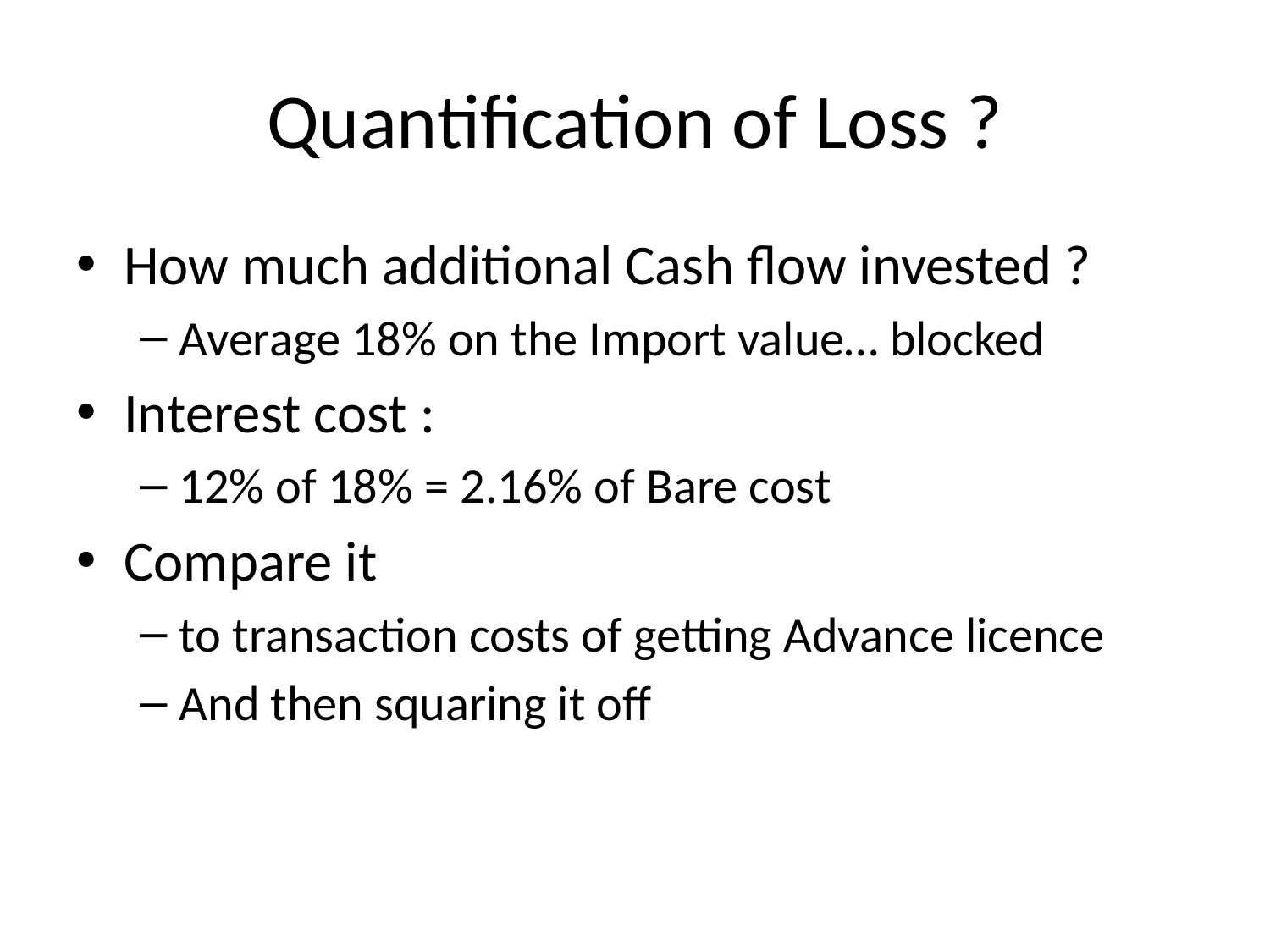

# Quantification of Loss ?
How much additional Cash flow invested ?
Average 18% on the Import value… blocked
Interest cost :
12% of 18% = 2.16% of Bare cost
Compare it
to transaction costs of getting Advance licence
And then squaring it off